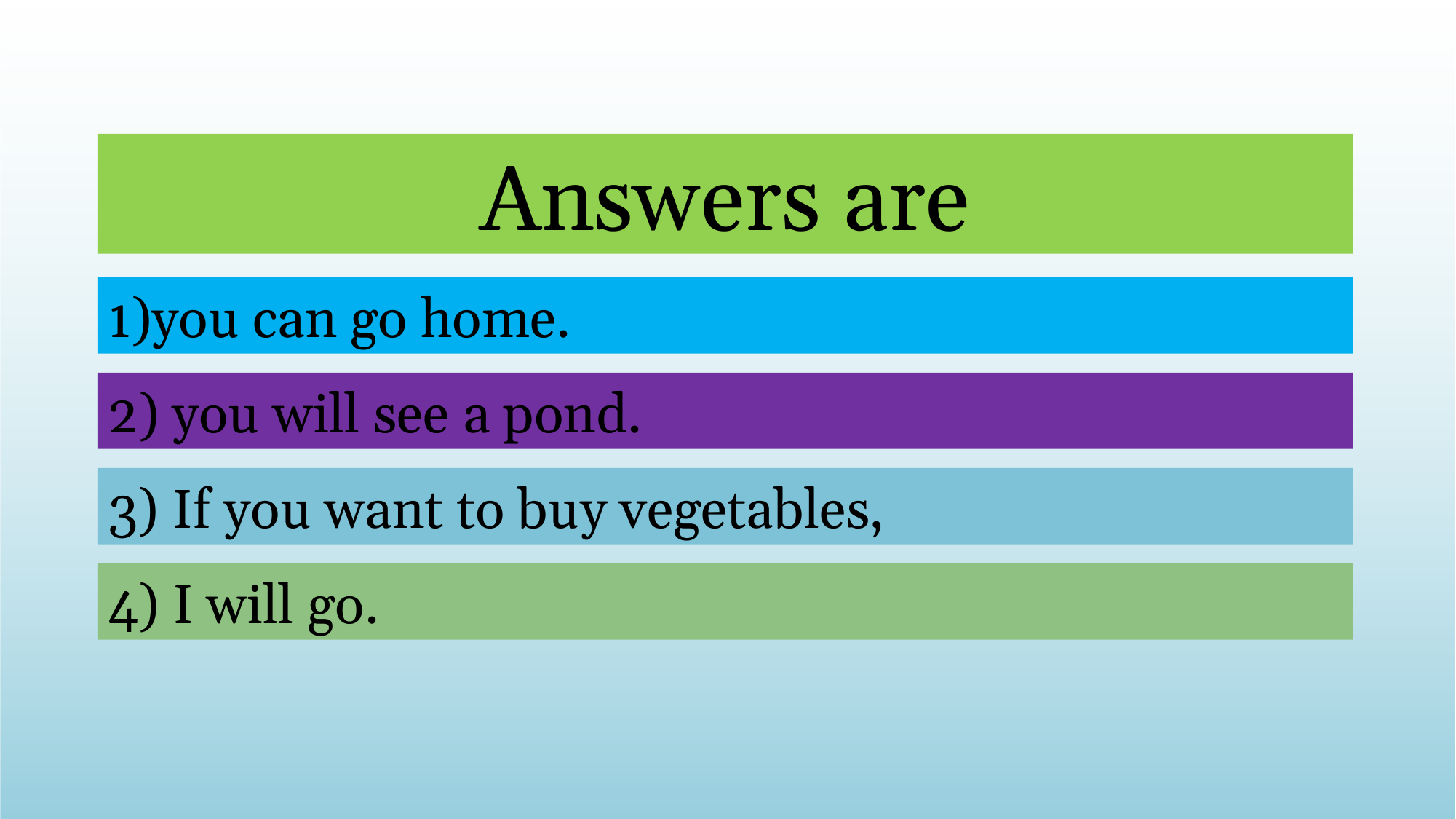

Answers are
1)you can go home.
2) you will see a pond.
3) If you want to buy vegetables,
4) I will go.